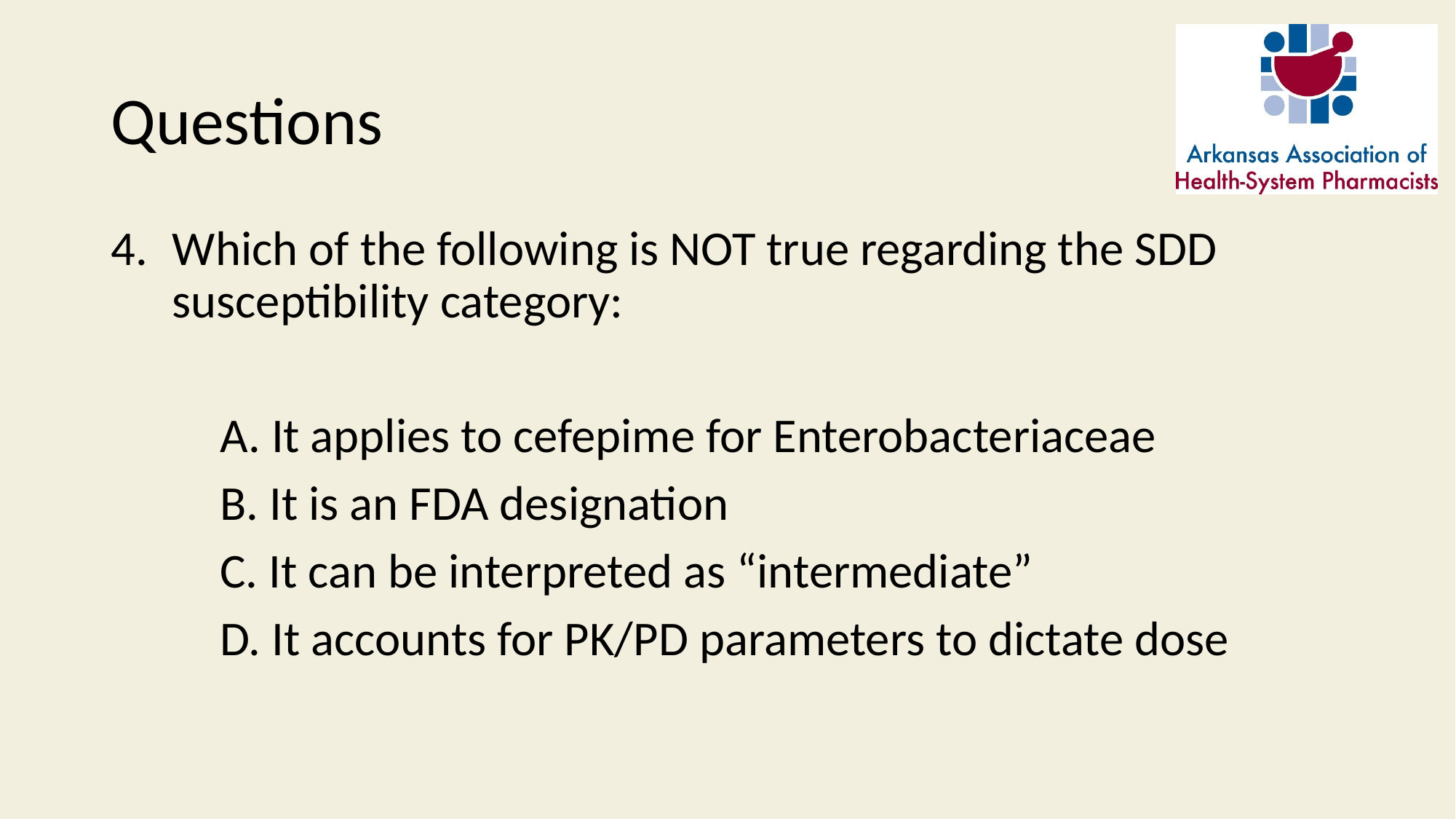

# Questions
Which of the following is NOT true regarding the SDD susceptibility category:

	A. It applies to cefepime for Enterobacteriaceae
	B. It is an FDA designation
	C. It can be interpreted as “intermediate”
	D. It accounts for PK/PD parameters to dictate dose